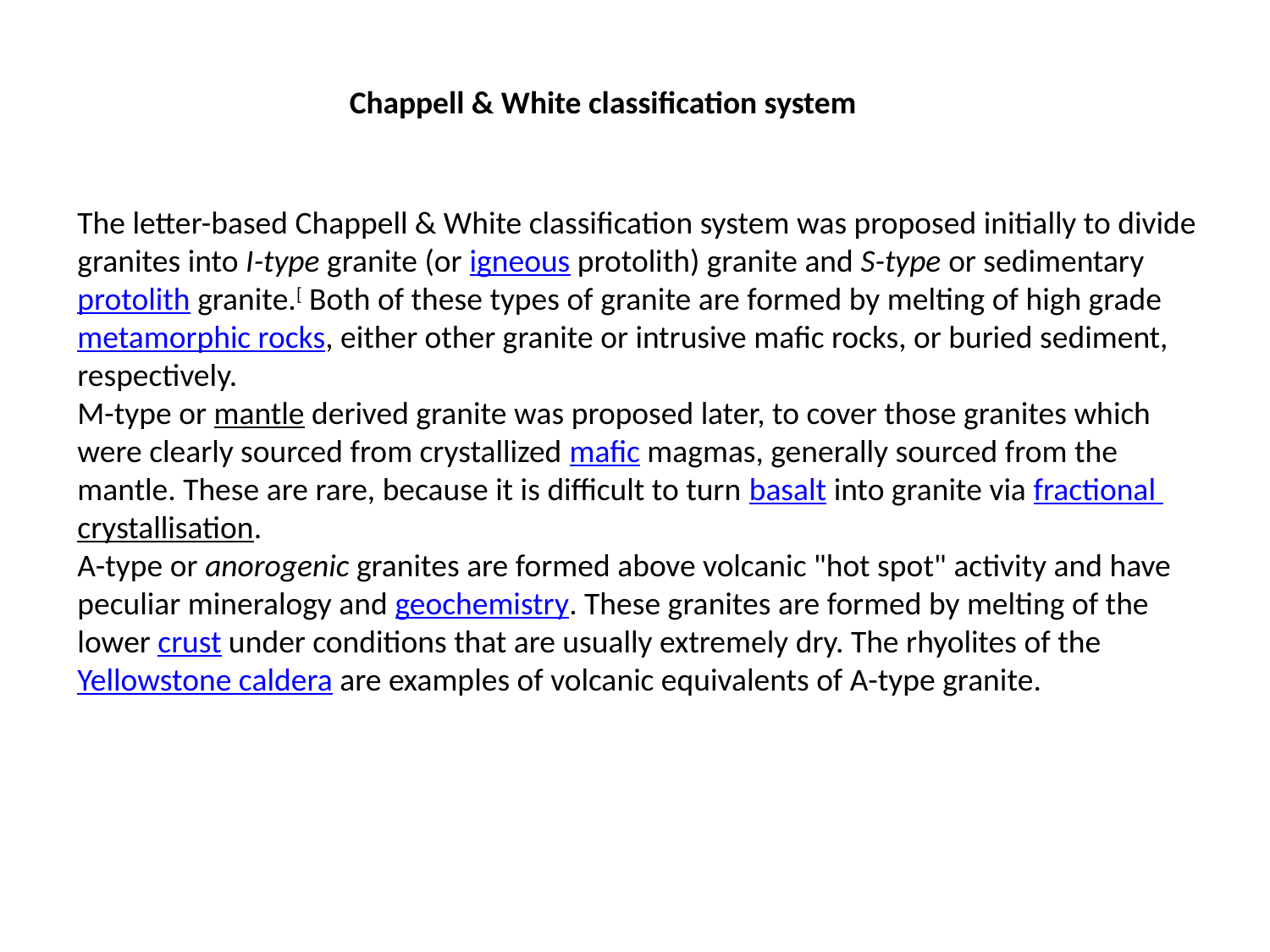

Chappell & White classification system
The letter-based Chappell & White classification system was proposed initially to divide granites into I-type granite (or igneous protolith) granite and S-type or sedimentary protolith granite.[ Both of these types of granite are formed by melting of high grade metamorphic rocks, either other granite or intrusive mafic rocks, or buried sediment, respectively.
M-type or mantle derived granite was proposed later, to cover those granites which were clearly sourced from crystallized mafic magmas, generally sourced from the mantle. These are rare, because it is difficult to turn basalt into granite via fractional crystallisation.
A-type or anorogenic granites are formed above volcanic "hot spot" activity and have peculiar mineralogy and geochemistry. These granites are formed by melting of the lower crust under conditions that are usually extremely dry. The rhyolites of the Yellowstone caldera are examples of volcanic equivalents of A-type granite.